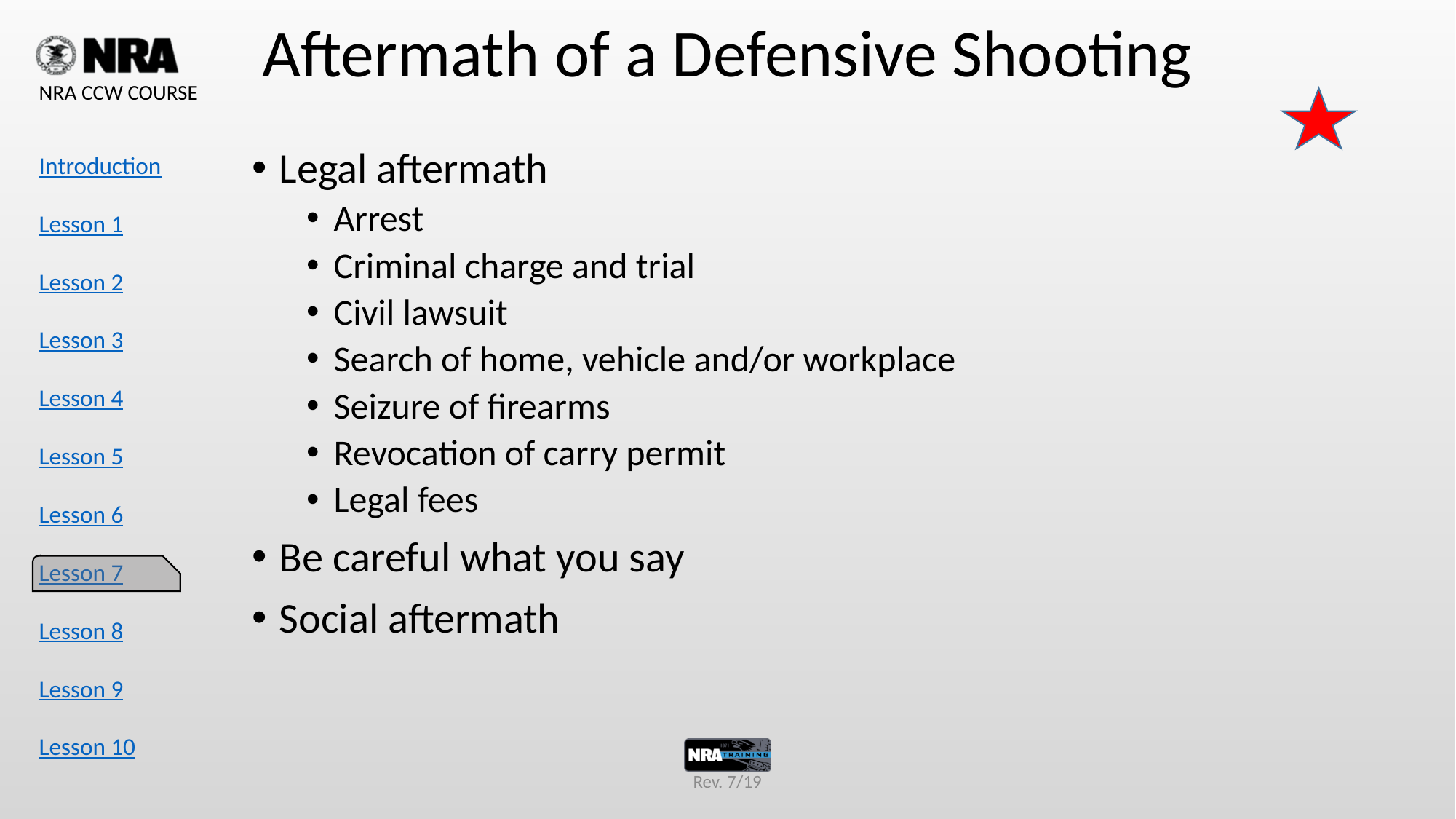

# Aftermath of a Defensive Shooting

Legal aftermath
Arrest
Criminal charge and trial
Civil lawsuit
Search of home, vehicle and/or workplace
Seizure of firearms
Revocation of carry permit
Legal fees
Be careful what you say
Social aftermath